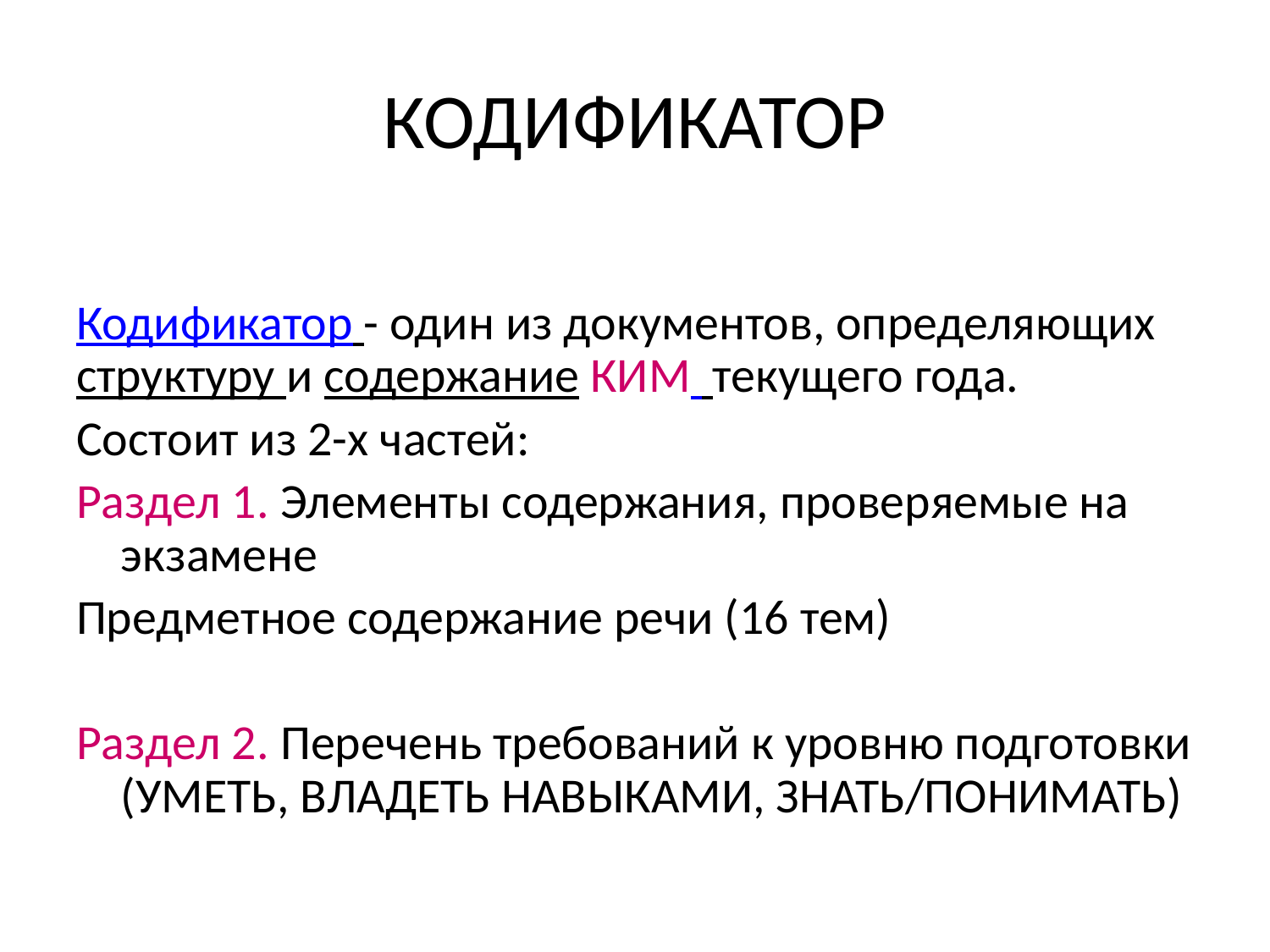

# КОДИФИКАТОР

Кодификатор - один из документов, определяющих структуру и содержание КИМ  текущего года.
Состоит из 2-х частей:
Раздел 1. Элементы содержания, проверяемые на экзамене
Предметное содержание речи (16 тем)

Раздел 2. Перечень требований к уровню подготовки (УМЕТЬ, ВЛАДЕТЬ НАВЫКАМИ, ЗНАТЬ/ПОНИМАТЬ)